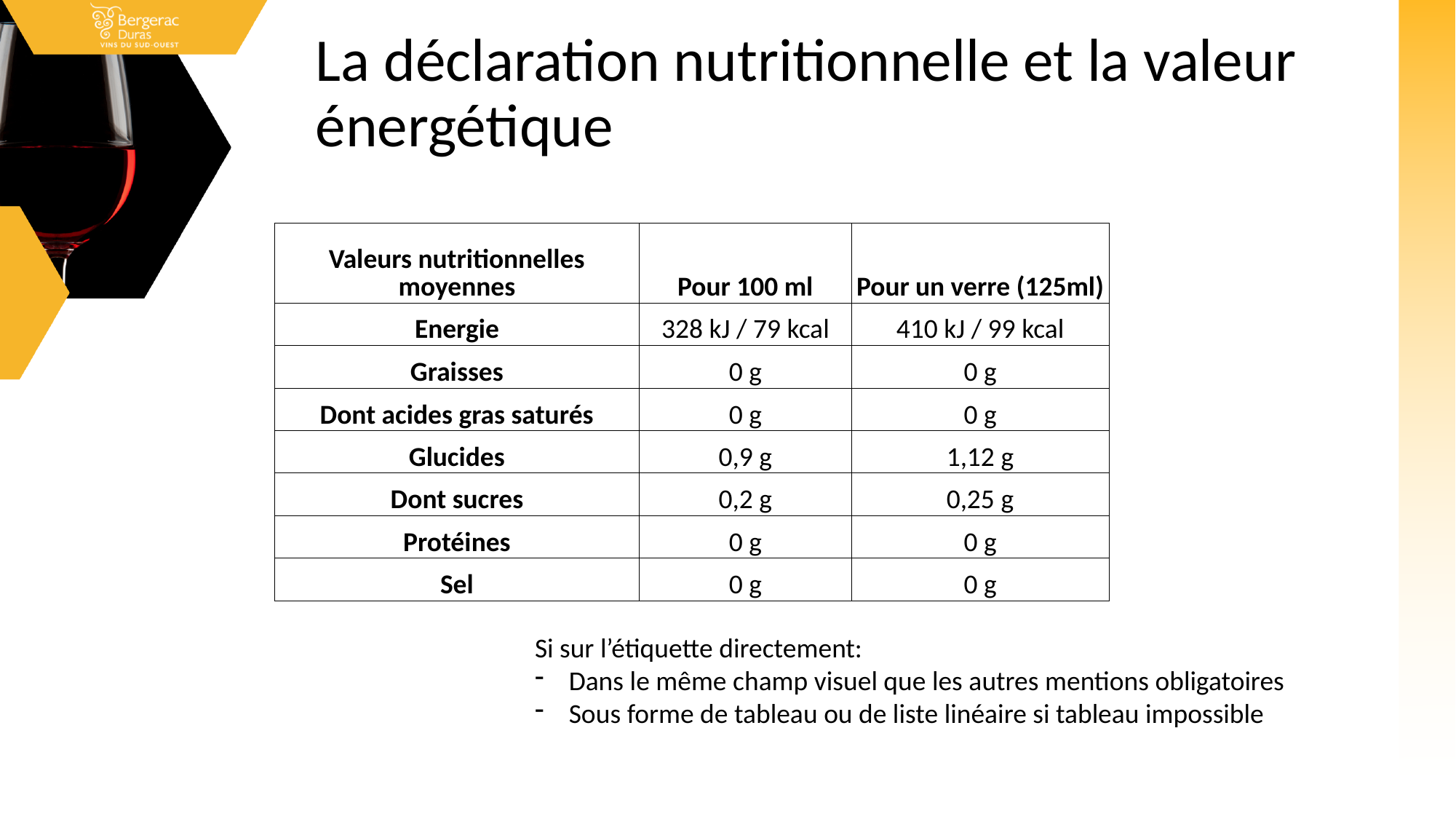

# La déclaration nutritionnelle et la valeur énergétique
| Valeurs nutritionnelles moyennes | Pour 100 ml | Pour un verre (125ml) |
| --- | --- | --- |
| Energie | 328 kJ / 79 kcal | 410 kJ / 99 kcal |
| Graisses | 0 g | 0 g |
| Dont acides gras saturés | 0 g | 0 g |
| Glucides | 0,9 g | 1,12 g |
| Dont sucres | 0,2 g | 0,25 g |
| Protéines | 0 g | 0 g |
| Sel | 0 g | 0 g |
Si sur l’étiquette directement:
Dans le même champ visuel que les autres mentions obligatoires
Sous forme de tableau ou de liste linéaire si tableau impossible